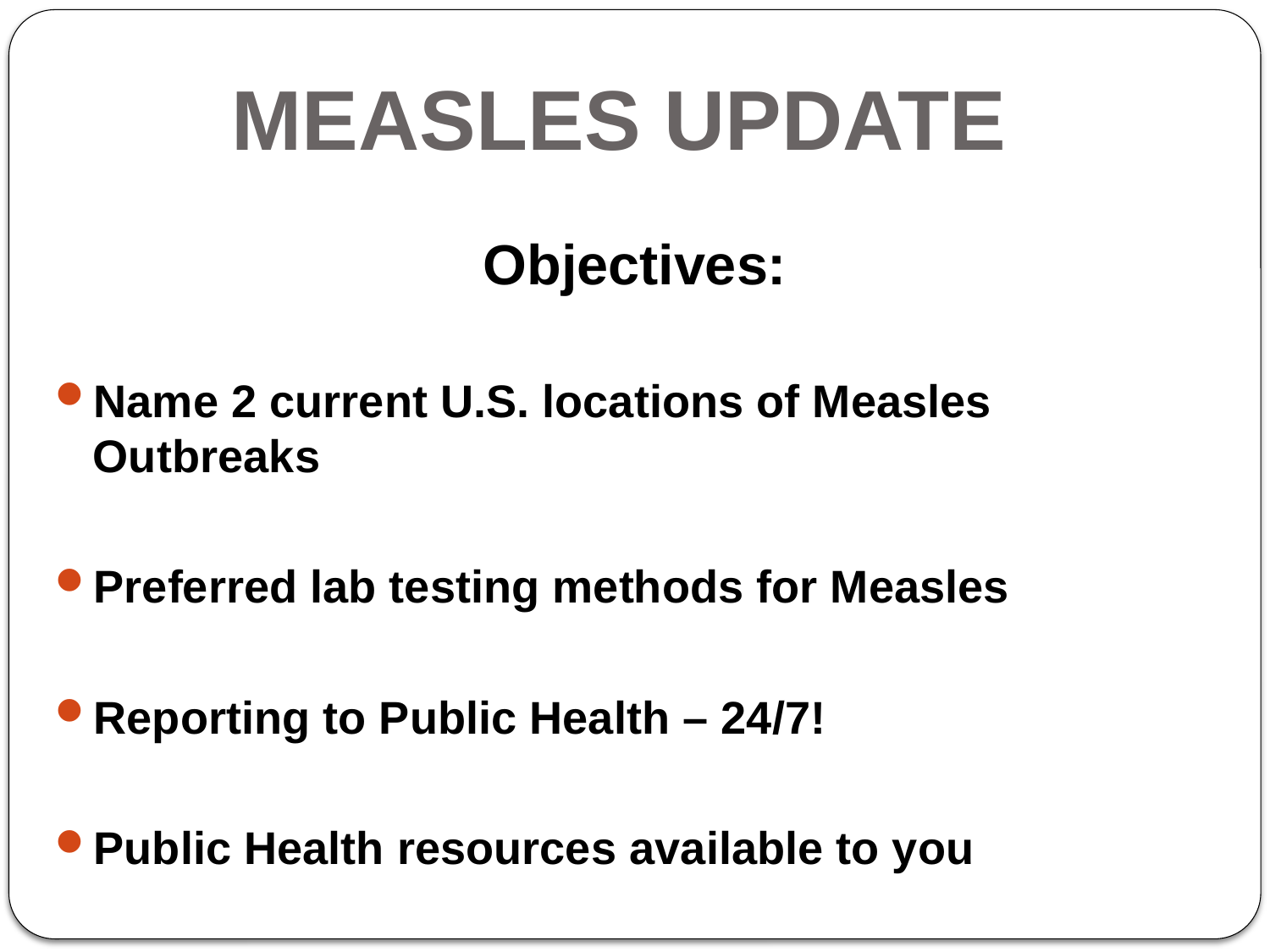

# MEASLES UPDATE
Objectives:

Name 2 current U.S. locations of Measles Outbreaks

Preferred lab testing methods for Measles

Reporting to Public Health – 24/7!

Public Health resources available to you